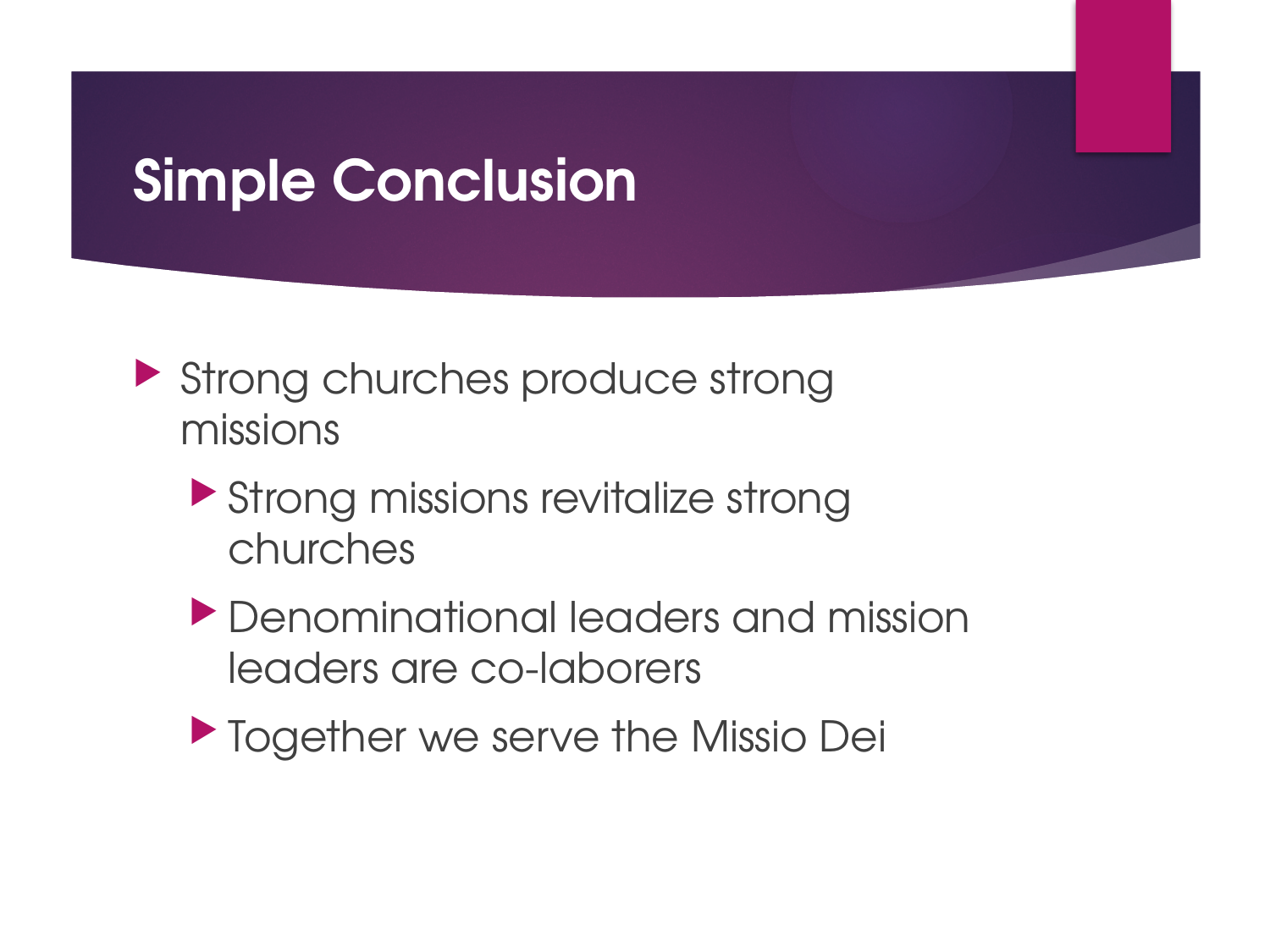

# Simple Conclusion
Strong churches produce strong missions
Strong missions revitalize strong churches
Denominational leaders and mission leaders are co-laborers
Together we serve the Missio Dei